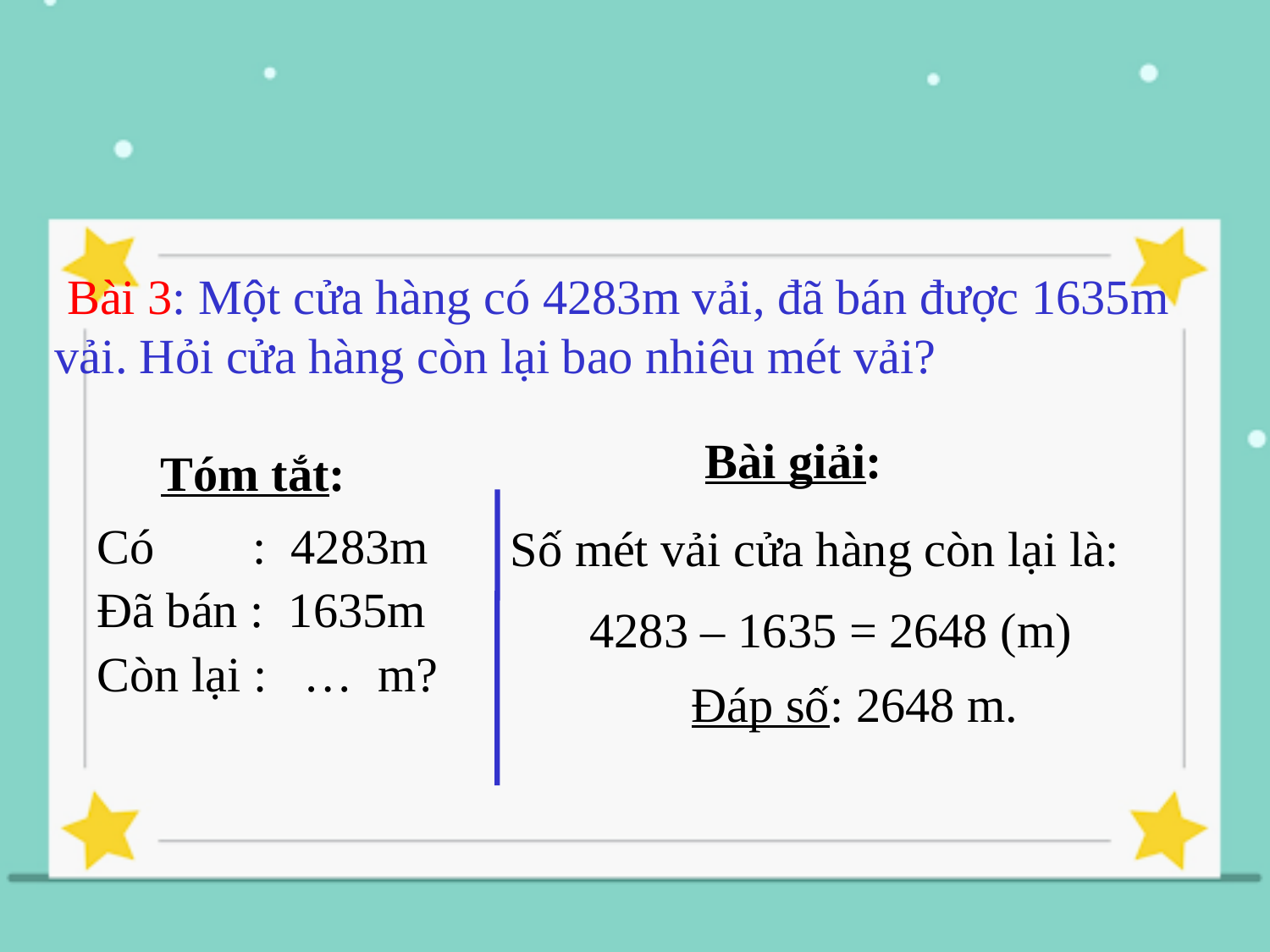

Bài 3: Một cửa hàng có 4283m vải, đã bán được 1635m vải. Hỏi cửa hàng còn lại bao nhiêu mét vải?
Bài giải:
Tóm tắt:
Có        :  4283m
Số mét vải cửa hàng còn lại là:
Đã bán :  1635m
4283 – 1635 = 2648 (m)
Còn lại :   …  m?
Đáp số: 2648 m.